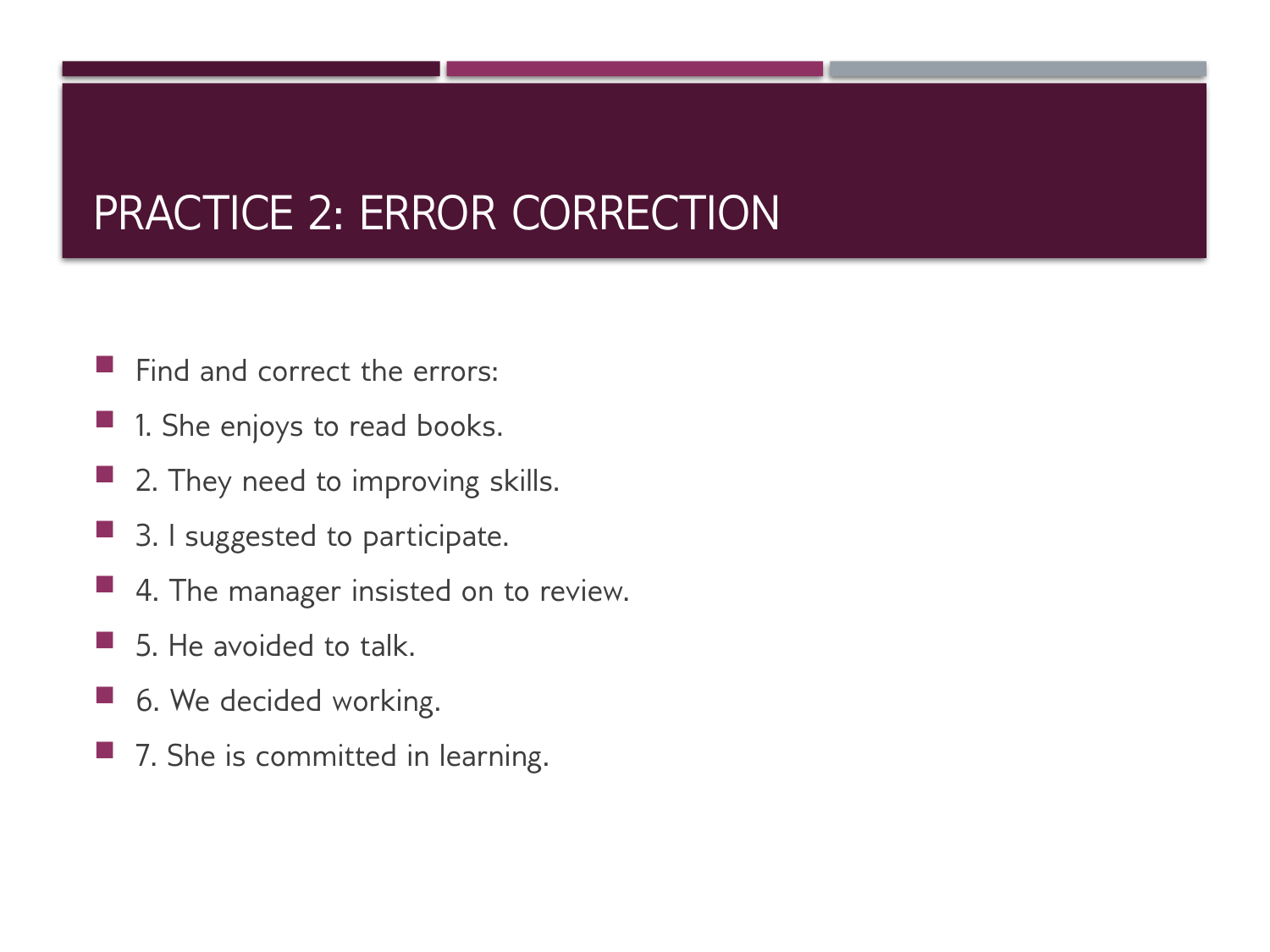

# Practice 2: Error Correction
Find and correct the errors:
1. She enjoys to read books.
2. They need to improving skills.
3. I suggested to participate.
4. The manager insisted on to review.
5. He avoided to talk.
6. We decided working.
7. She is committed in learning.